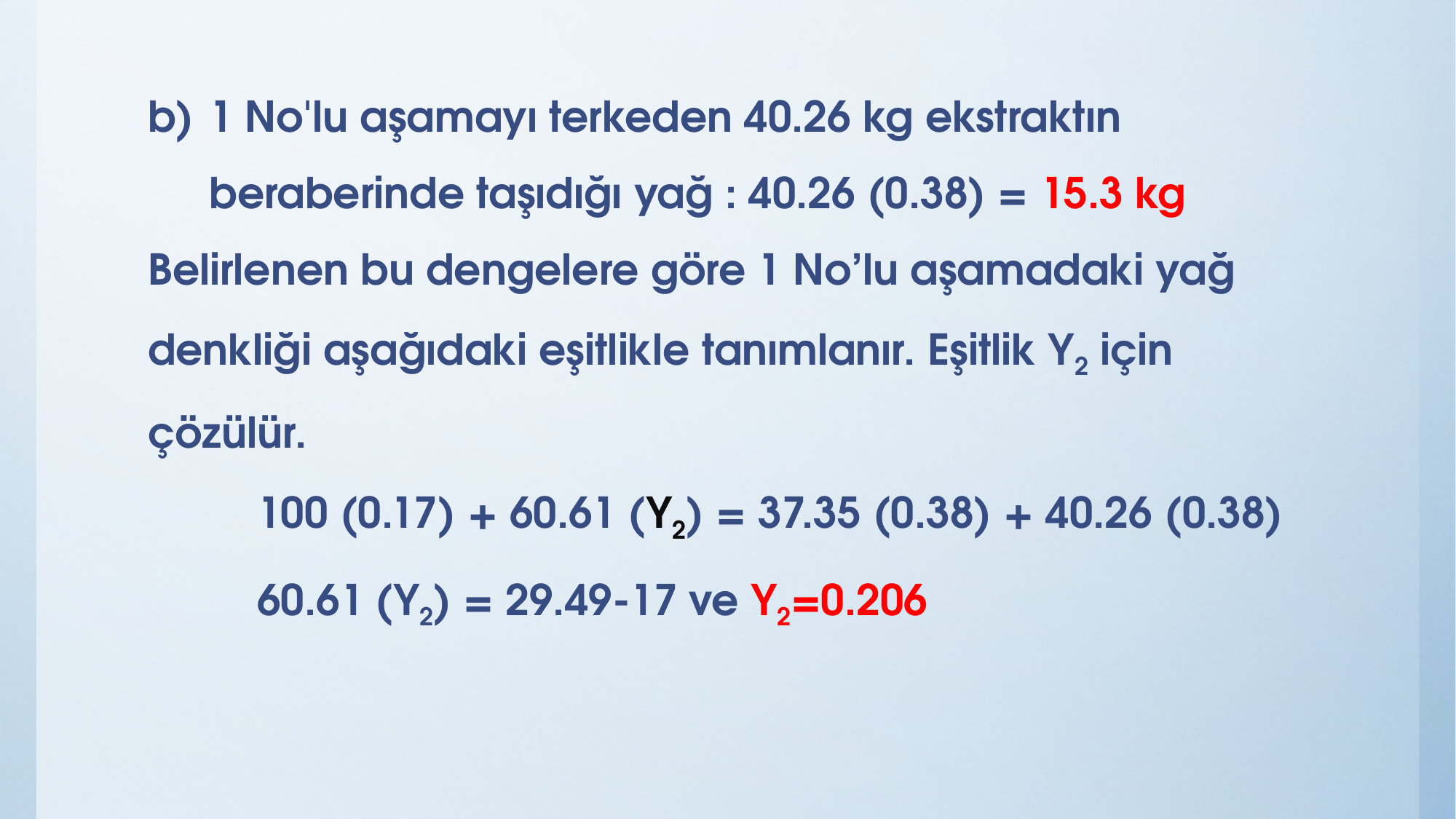

1 No'lu aşamayı terkeden 40.26 kg ekstraktın beraberinde taşıdığı yağ : 40.26 (0.38) = 15.3 kg
Belirlenen bu dengelere göre 1 No’lu aşamadaki yağ denkliği aşağıdaki eşitlikle tanımlanır. Eşitlik Y2 için çözülür.
	100 (0.17) + 60.61 (Y2) = 37.35 (0.38) + 40.26 (0.38)
	60.61 (Y2) = 29.49-17 ve Y2=0.206